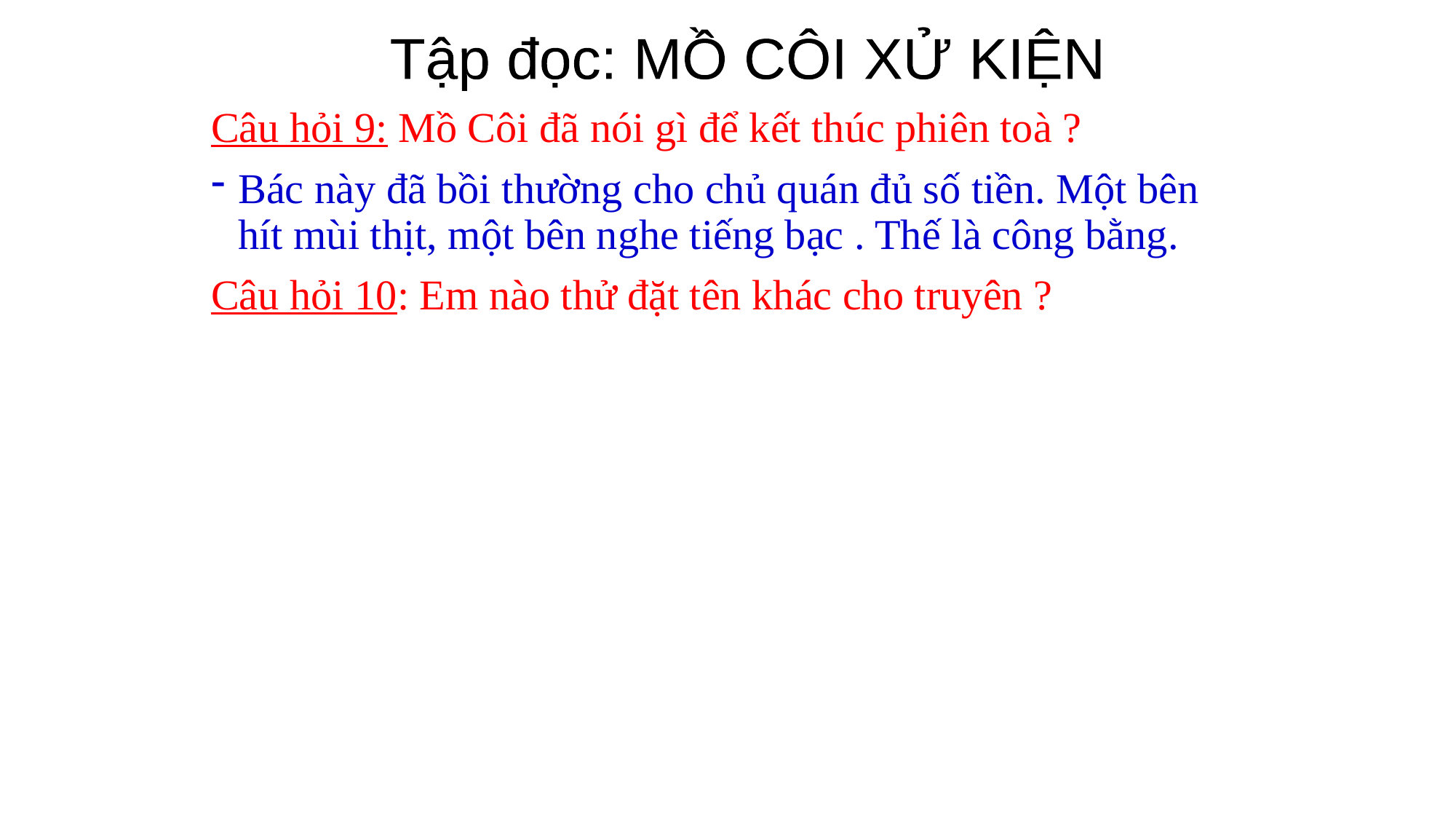

Tập đọc: MỒ CÔI XỬ KIỆN
Câu hỏi 9: Mồ Côi đã nói gì để kết thúc phiên toà ?
Bác này đã bồi thường cho chủ quán đủ số tiền. Một bên hít mùi thịt, một bên nghe tiếng bạc . Thế là công bằng.
Câu hỏi 10: Em nào thử đặt tên khác cho truyên ?